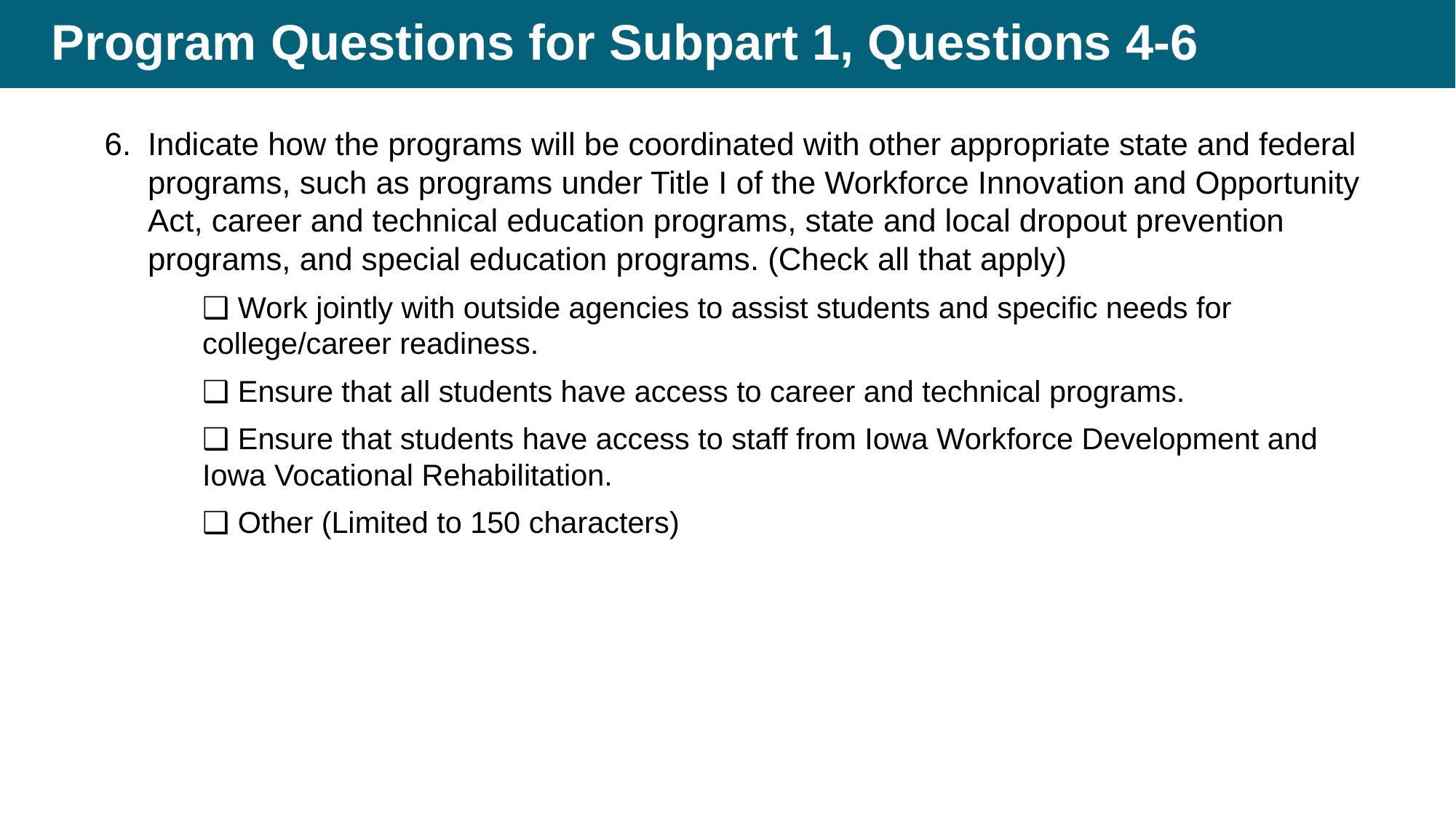

# Program Questions for Subpart 1, Questions 4-6
Indicate how the programs will be coordinated with other appropriate state and federal programs, such as programs under Title I of the Workforce Innovation and Opportunity Act, career and technical education programs, state and local dropout prevention programs, and special education programs. (Check all that apply)
❑ Work jointly with outside agencies to assist students and specific needs for college/career readiness.
❑ Ensure that all students have access to career and technical programs.
❑ Ensure that students have access to staff from Iowa Workforce Development and Iowa Vocational Rehabilitation.
❑ Other (Limited to 150 characters)